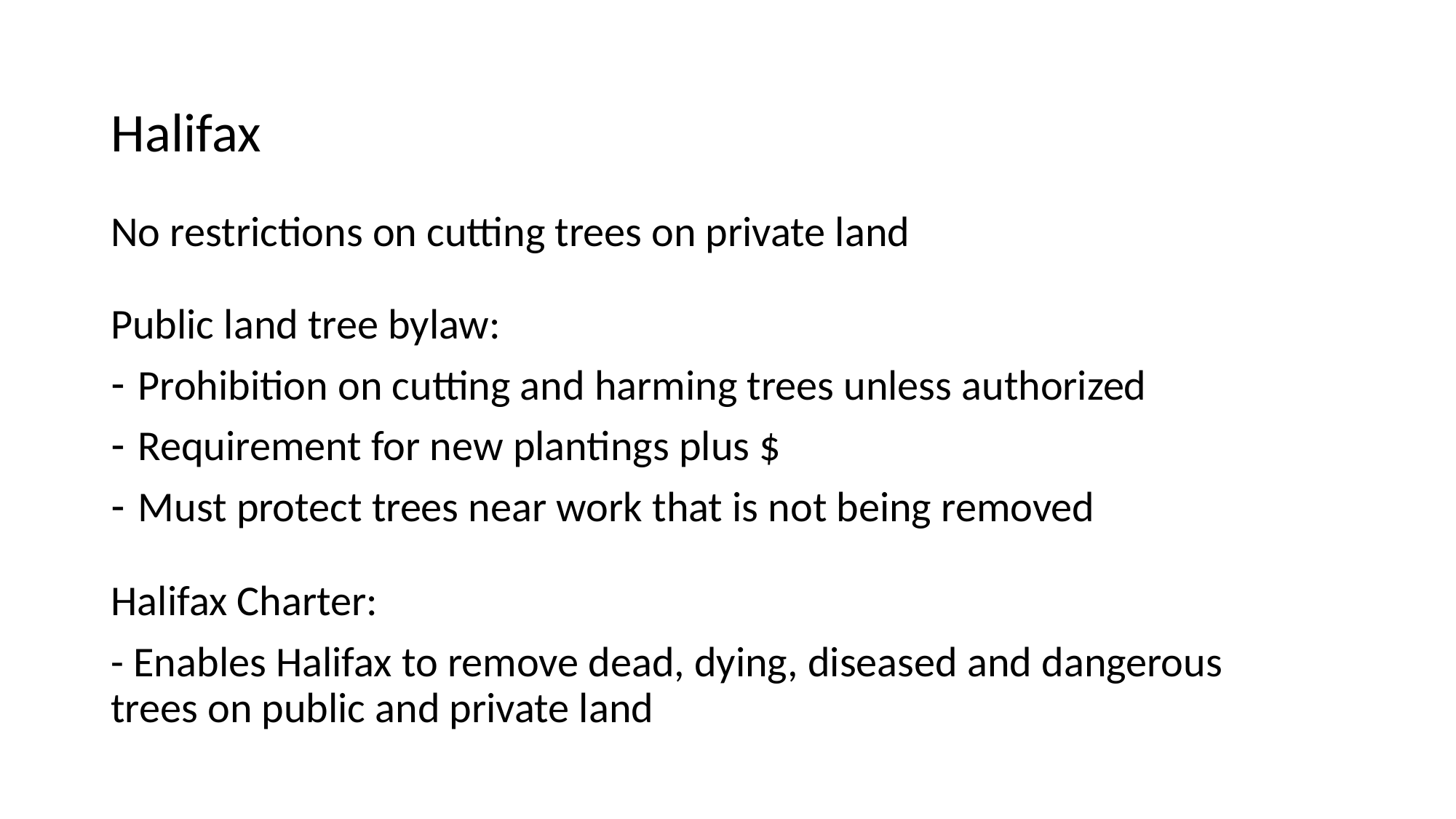

Halifax

No restrictions on cutting trees on private land

Public land tree bylaw:
Prohibition on cutting and harming trees unless authorized
Requirement for new plantings plus $
Must protect trees near work that is not being removed

Halifax Charter:
- Enables Halifax to remove dead, dying, diseased and dangerous trees on public and private land